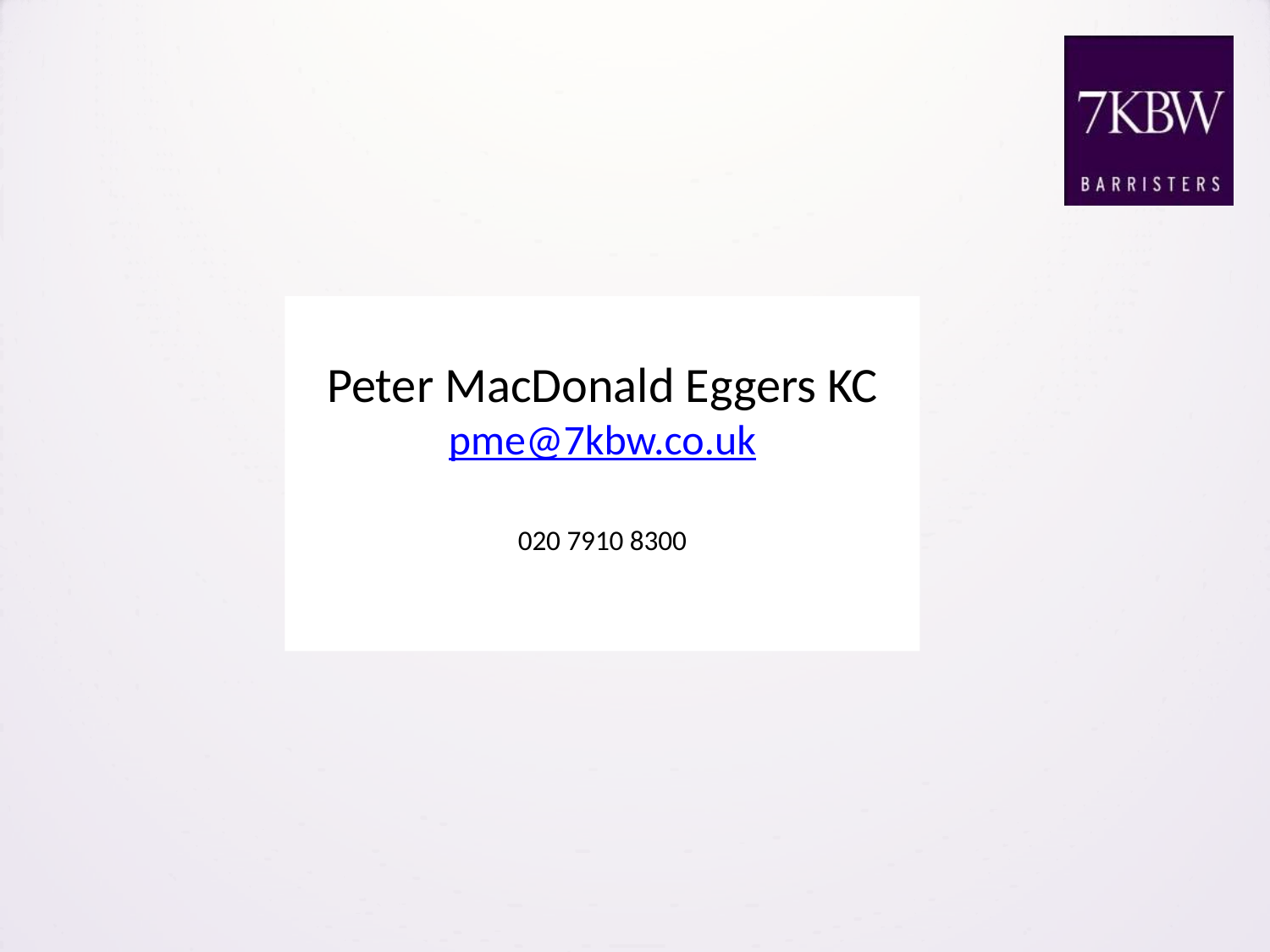

Peter MacDonald Eggers KC
pme@7kbw.co.uk

020 7910 8300